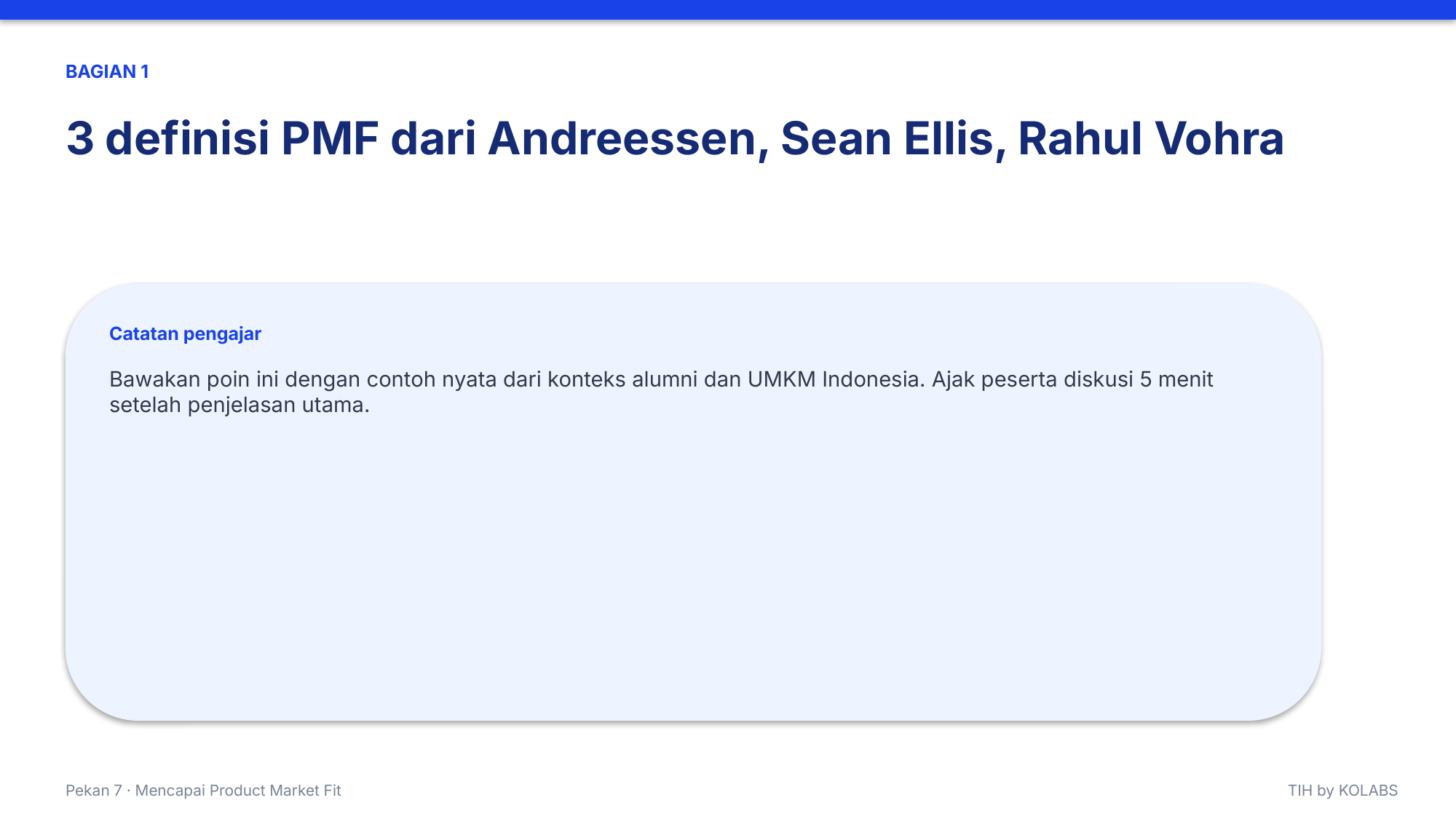

BAGIAN 1
3 definisi PMF dari Andreessen, Sean Ellis, Rahul Vohra

Catatan pengajar
Bawakan poin ini dengan contoh nyata dari konteks alumni dan UMKM Indonesia. Ajak peserta diskusi 5 menit setelah penjelasan utama.
Pekan 7 · Mencapai Product Market Fit
TIH by KOLABS